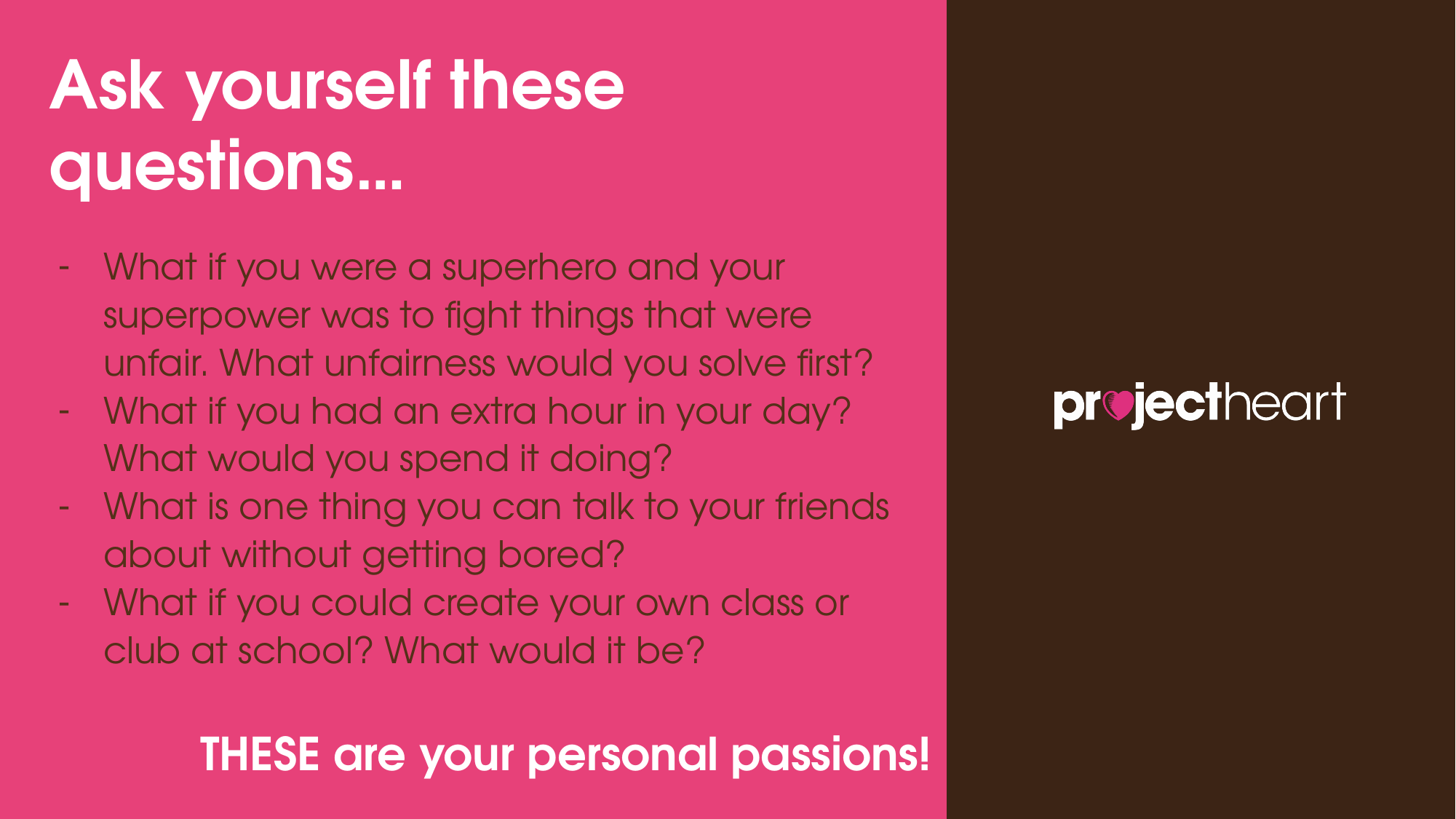

# Ask yourself these questions…
What if you were a superhero and your superpower was to fight things that were unfair. What unfairness would you solve first?
What if you had an extra hour in your day? What would you spend it doing?
What is one thing you can talk to your friends about without getting bored?
What if you could create your own class or club at school? What would it be?
THESE are your personal passions!